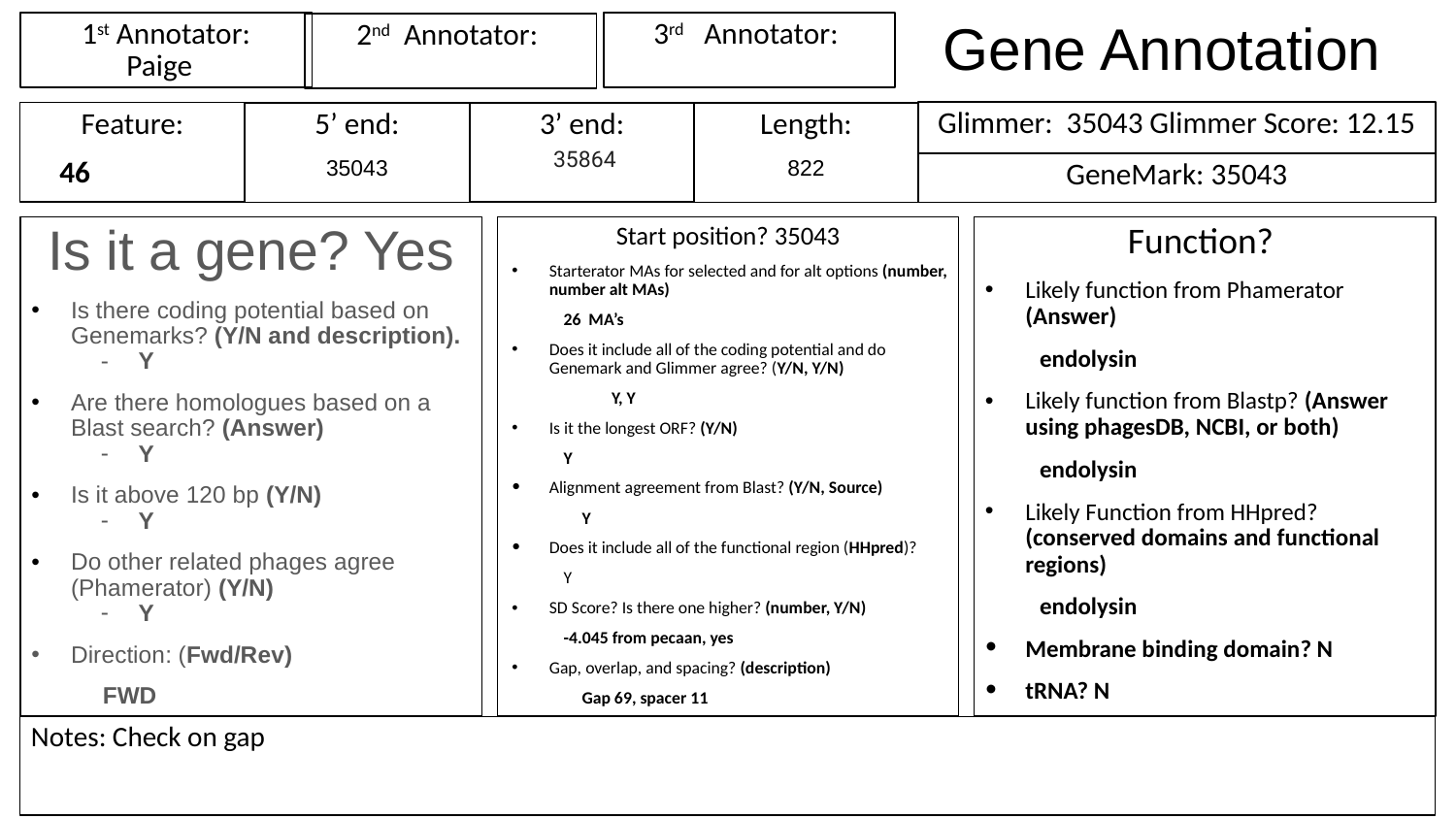

# Gene Annotation
1st Annotator:
Paige
3rd   Annotator:
2nd  Annotator:
Glimmer:  35043 Glimmer Score: 12.15
Feature:
46
3’ end:
35864
Length:
822
5’ end:
35043
GeneMark: 35043
Is it a gene? Yes
Is there coding potential based on Genemarks? (Y/N and description).
Y
Are there homologues based on a Blast search? (Answer)
Y
Is it above 120 bp (Y/N)
Y
Do other related phages agree (Phamerator) (Y/N)
Y
Direction: (Fwd/Rev)
FWD
Start position? 35043
Starterator MAs for selected and for alt options (number, number alt MAs)
26  MA’s
Does it include all of the coding potential and do Genemark and Glimmer agree? (Y/N, Y/N)
	Y, Y
Is it the longest ORF? (Y/N)
Y
Alignment agreement from Blast? (Y/N, Source)
Y
Does it include all of the functional region (HHpred)?
Y
SD Score? Is there one higher? (number, Y/N)
-4.045 from pecaan, yes
Gap, overlap, and spacing? (description)
Gap 69, spacer 11
Function?
Likely function from Phamerator (Answer)
endolysin
Likely function from Blastp? (Answer using phagesDB, NCBI, or both)
endolysin
Likely Function from HHpred? (conserved domains and functional regions)
endolysin
Membrane binding domain? N
tRNA? N

Notes: Check on gap